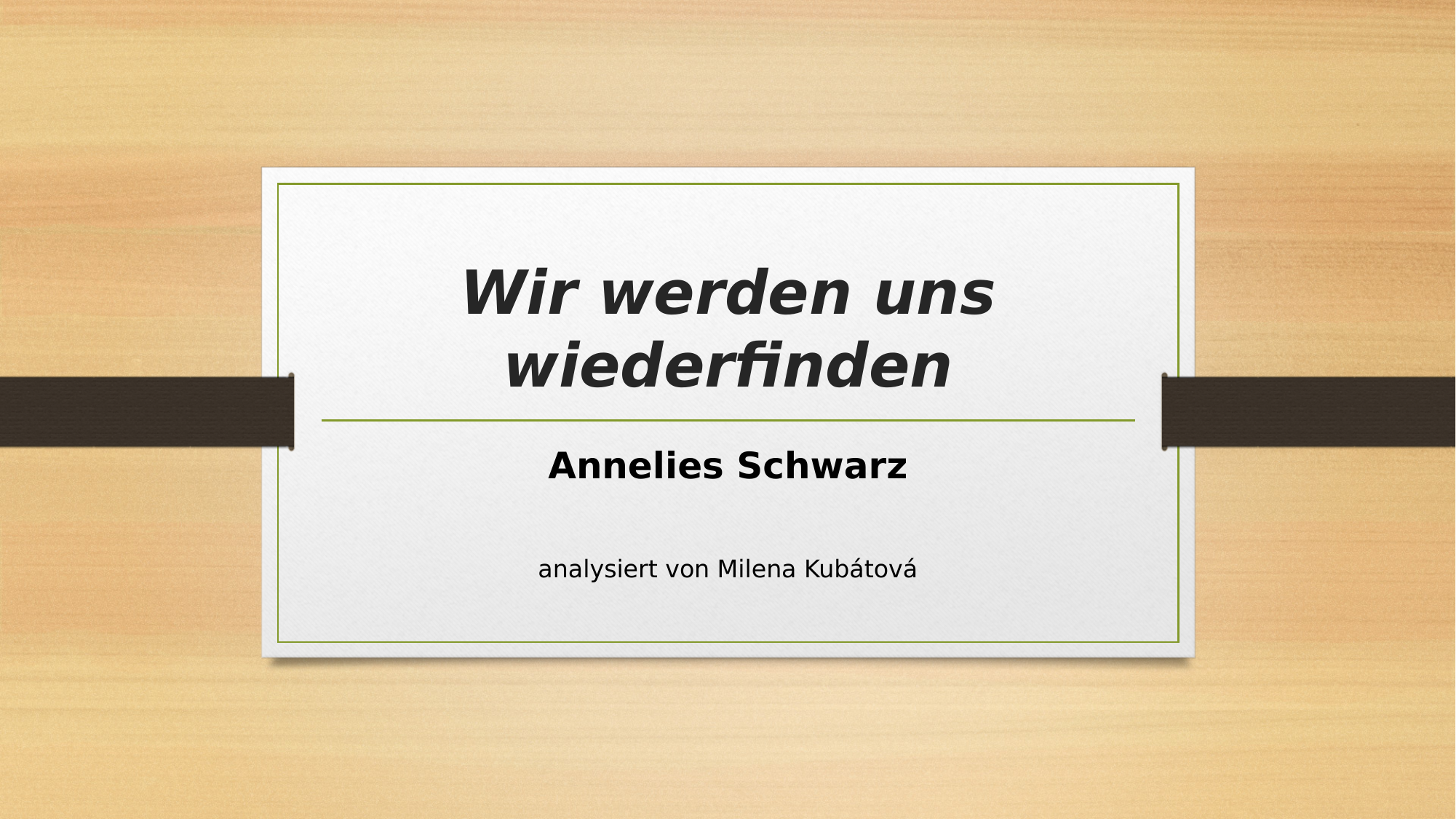

# Wir werden uns wiederfinden
Annelies Schwarz

analysiert von Milena Kubátová